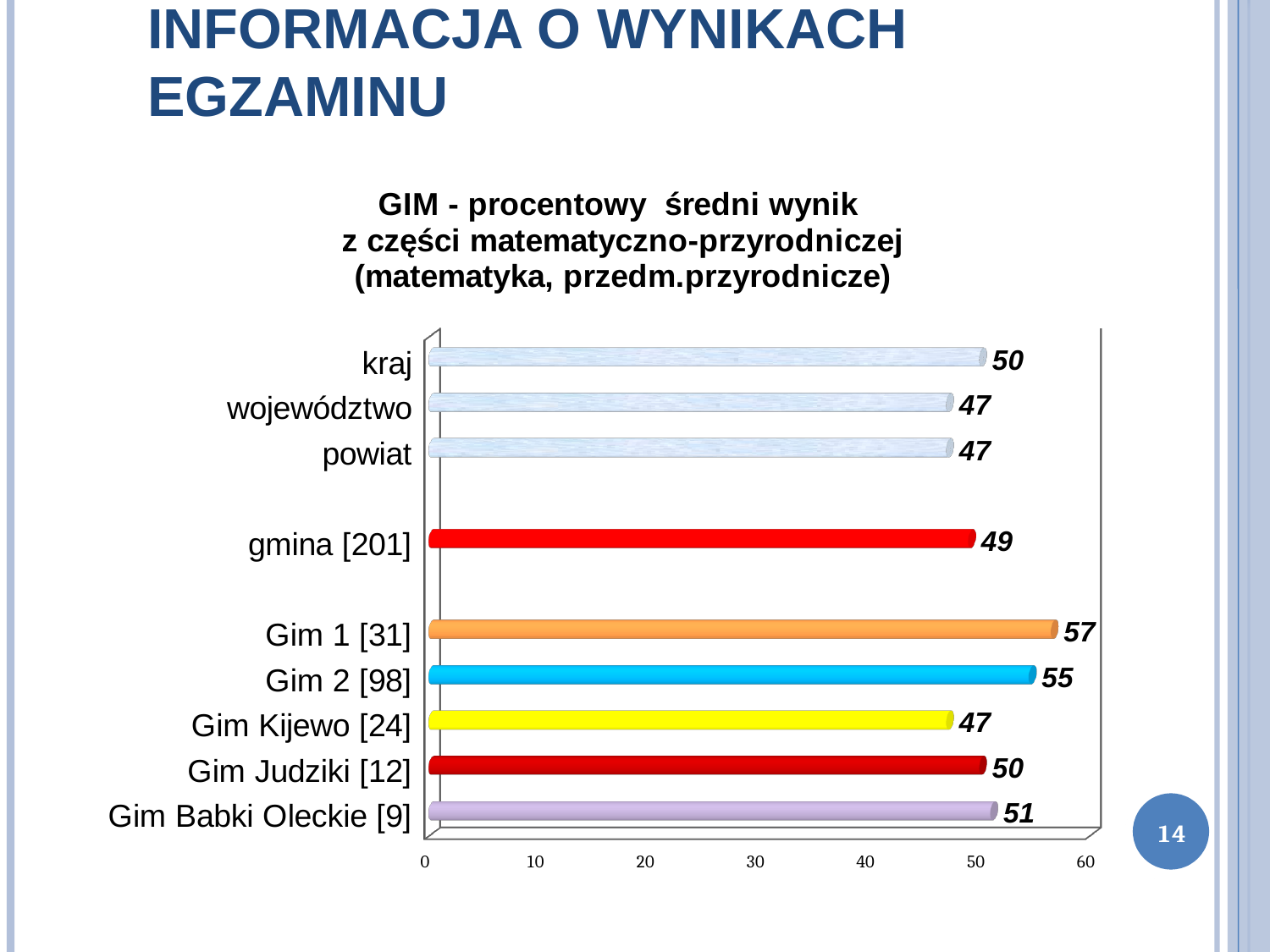

# Informacja o wynikach egzaminu

[unsupported chart]

14